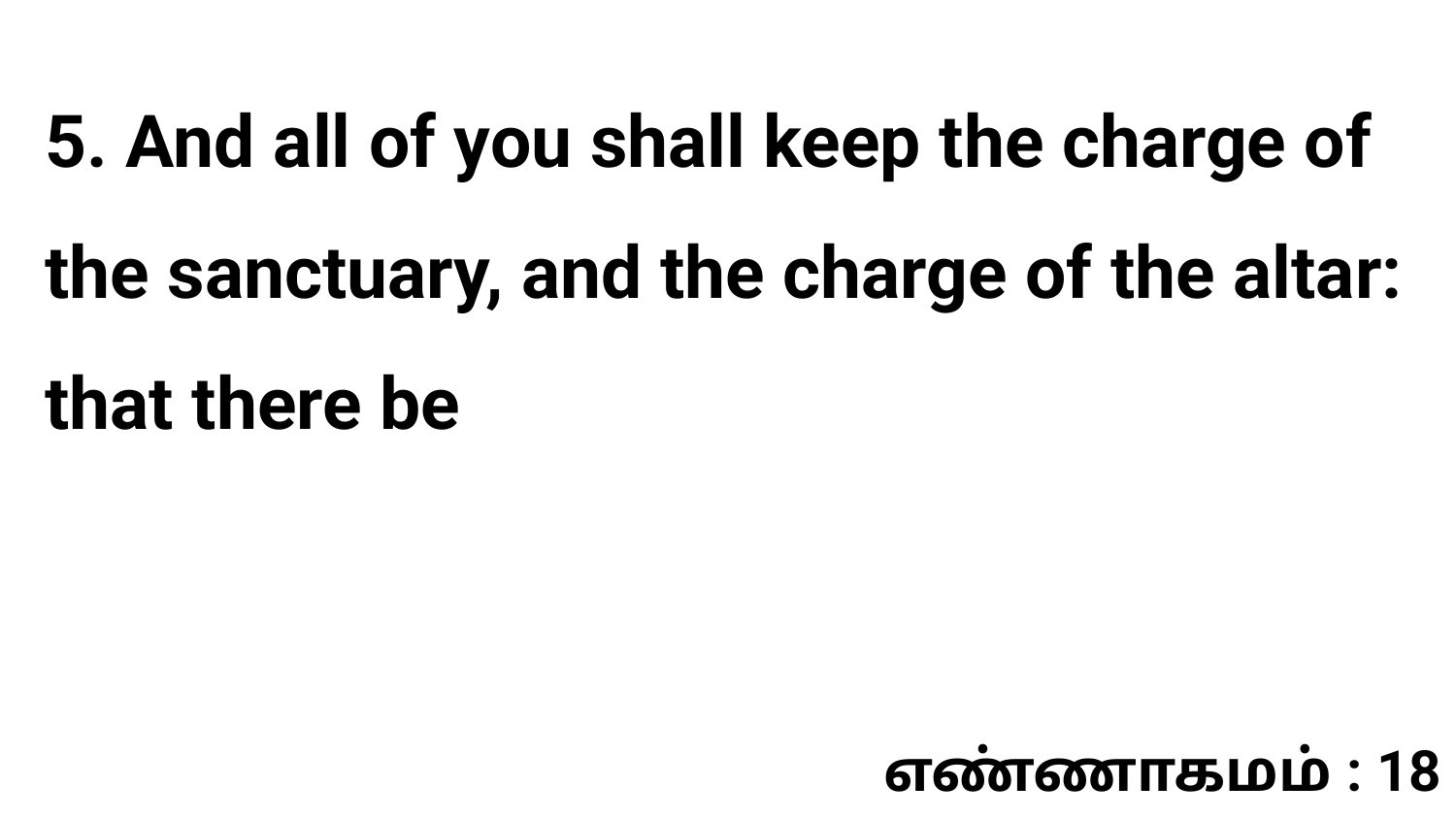

5. And all of you shall keep the charge of the sanctuary, and the charge of the altar: that there be
எண்ணாகமம் : 18